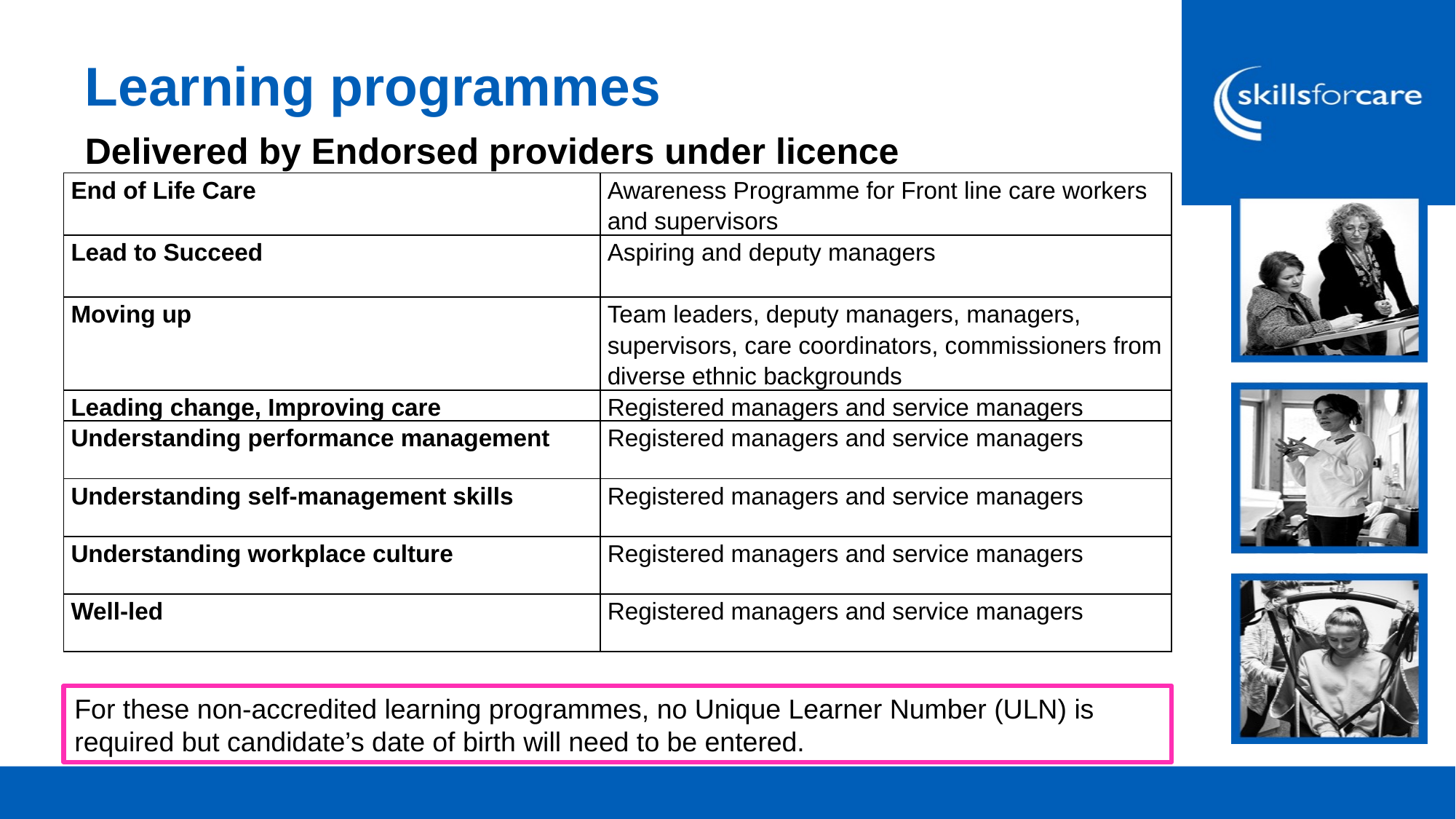

Learning programmes
Delivered by Endorsed providers under licence
| End of Life Care | Awareness Programme for Front line care workers and supervisors |
| --- | --- |
| Lead to Succeed | Aspiring and deputy managers |
| Moving up | Team leaders, deputy managers, managers, supervisors, care coordinators, commissioners from diverse ethnic backgrounds |
| Leading change, Improving care | Registered managers and service managers |
| Understanding performance management | Registered managers and service managers |
| Understanding self-management skills | Registered managers and service managers |
| Understanding workplace culture | Registered managers and service managers |
| Well-led | Registered managers and service managers |
For these non-accredited learning programmes, no Unique Learner Number (ULN) is required but candidate’s date of birth will need to be entered.